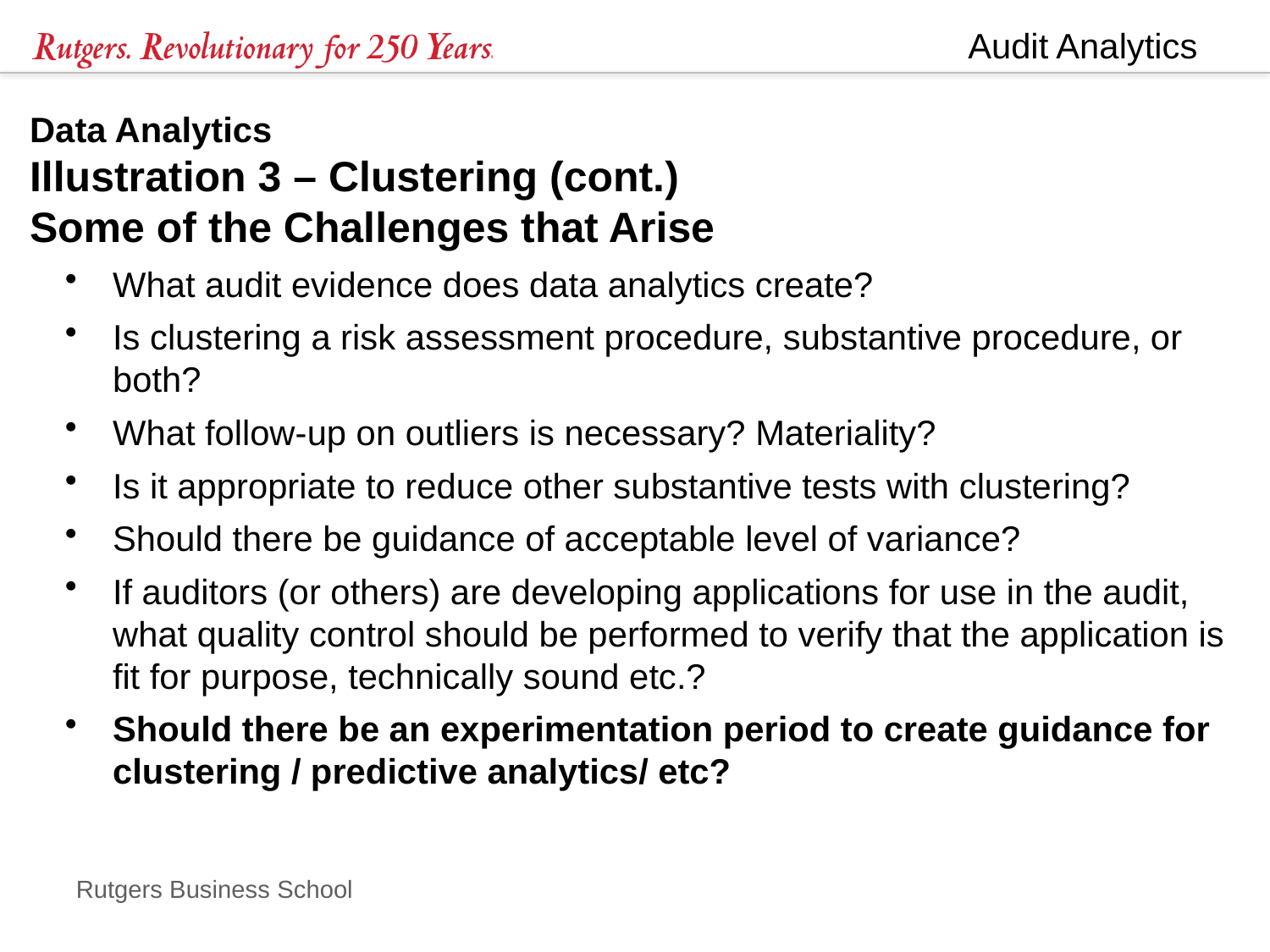

Data Analytics
Illustration 3 – Clustering (cont.)
Some of the Challenges that Arise
What audit evidence does data analytics create?
Is clustering a risk assessment procedure, substantive procedure, or both?
What follow-up on outliers is necessary? Materiality?
Is it appropriate to reduce other substantive tests with clustering?
Should there be guidance of acceptable level of variance?
If auditors (or others) are developing applications for use in the audit, what quality control should be performed to verify that the application is fit for purpose, technically sound etc.?
Should there be an experimentation period to create guidance for clustering / predictive analytics/ etc?